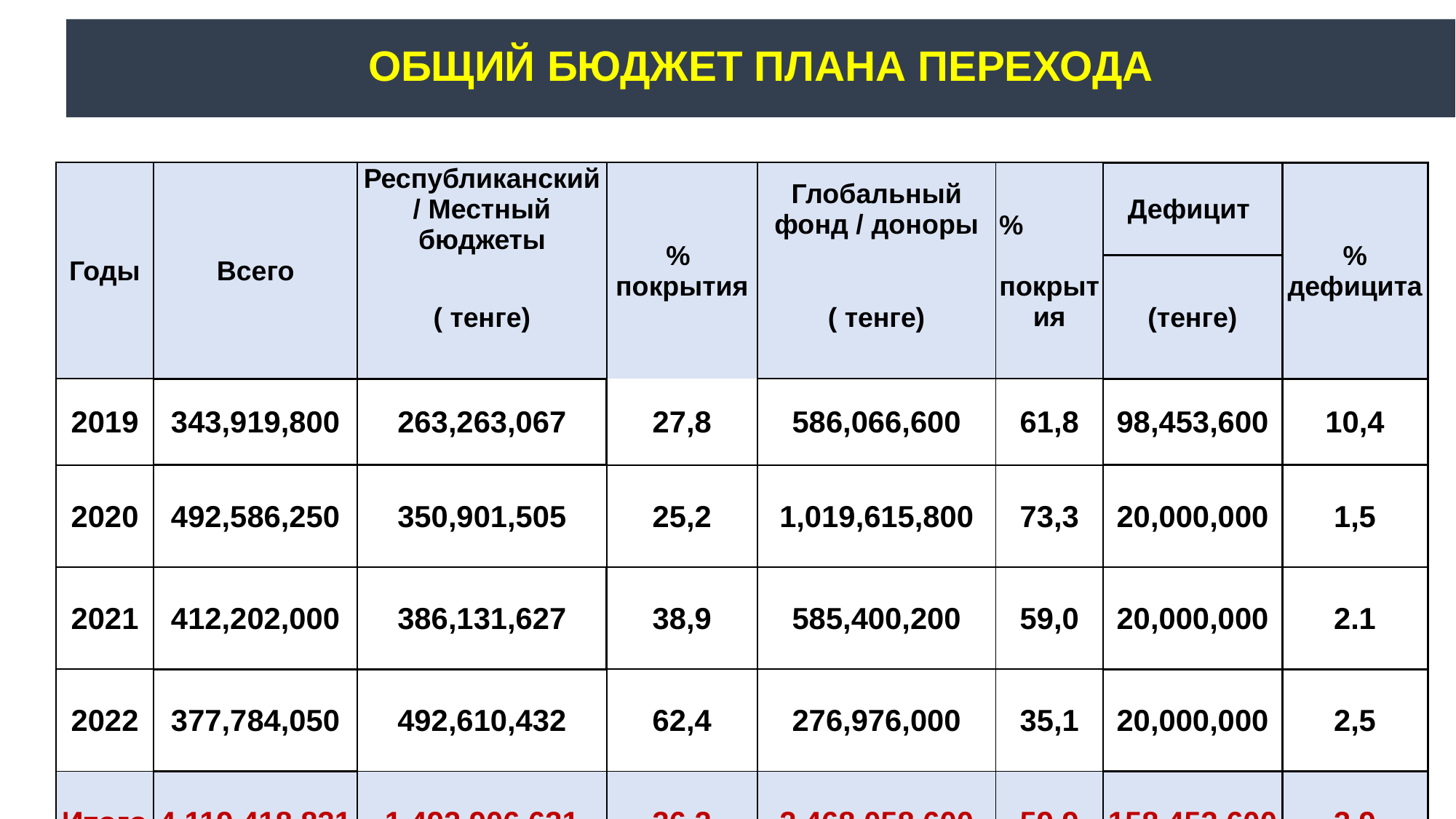

# ОБЩИЙ БЮДЖЕТ ПЛАНА ПЕРЕХОДА
| Годы | Всего | Республиканский / Местный бюджеты | % покрытия | Глобальный фонд / доноры | % покрытия | Дефицит | % дефицита |
| --- | --- | --- | --- | --- | --- | --- | --- |
|  |  | ( тенге) |  | ( тенге) |  | (тенге) |  |
| 2019 | 343,919,800 | 263,263,067 | 27,8 | 586,066,600 | 61,8 | 98,453,600 | 10,4 |
| 2020 | 492,586,250 | 350,901,505 | 25,2 | 1,019,615,800 | 73,3 | 20,000,000 | 1,5 |
| 2021 | 412,202,000 | 386,131,627 | 38,9 | 585,400,200 | 59,0 | 20,000,000 | 2.1 |
| 2022 | 377,784,050 | 492,610,432 | 62,4 | 276,976,000 | 35,1 | 20,000,000 | 2,5 |
| Итого | 4,119,418,831 | 1,492,906,631 | 36,2 | 2,468,058,600 | 59,9 | 158,453,600 | 3,9 |